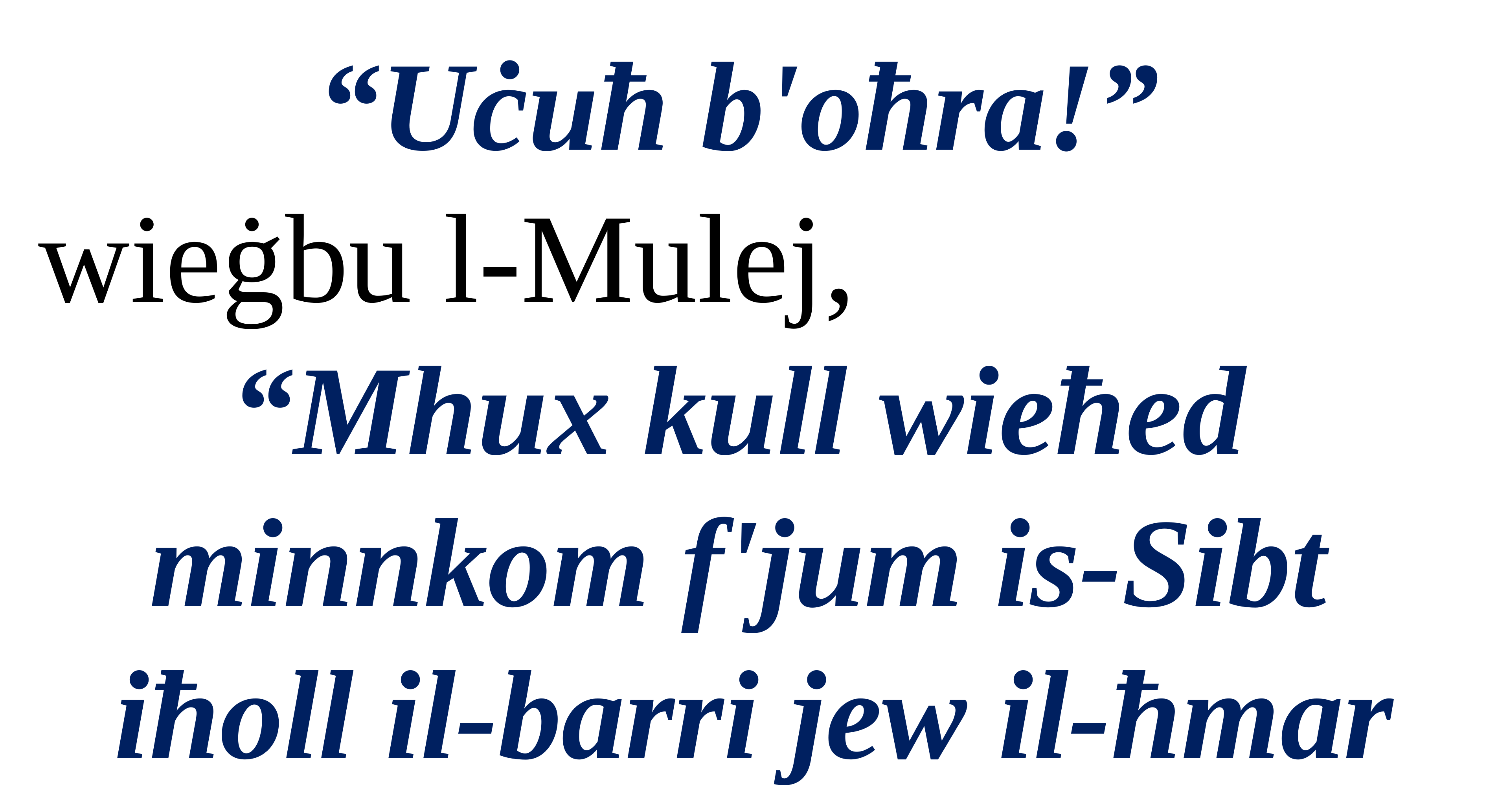

“Uċuħ b'oħra!”
wieġbu l-Mulej,
“Mhux kull wieħed
minnkom f'jum is-Sibt
iħoll il-barri jew il-ħmar